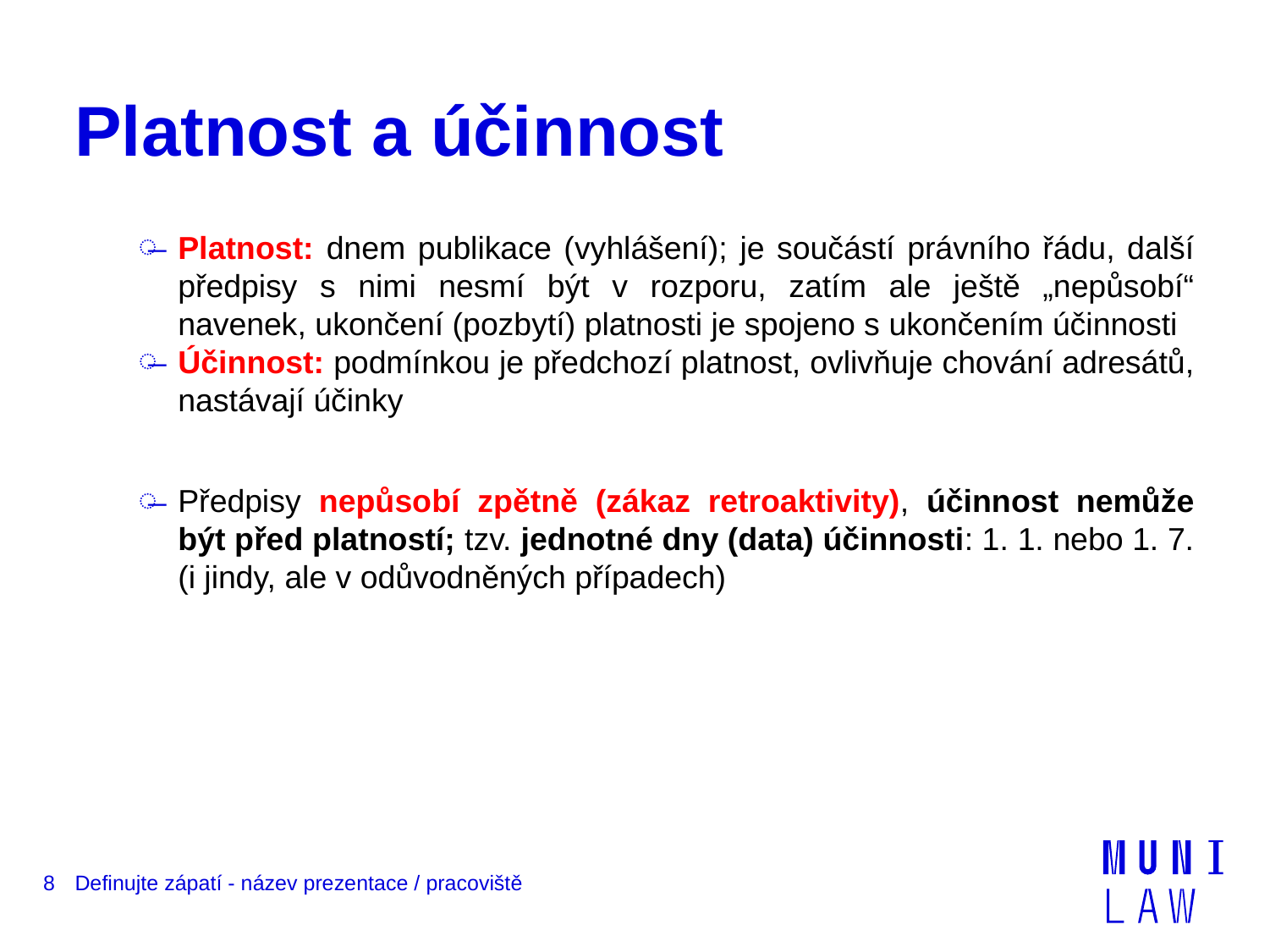

# Platnost a účinnost
Platnost: dnem publikace (vyhlášení); je součástí právního řádu, další předpisy s nimi nesmí být v rozporu, zatím ale ještě „nepůsobí“ navenek, ukončení (pozbytí) platnosti je spojeno s ukončením účinnosti
Účinnost: podmínkou je předchozí platnost, ovlivňuje chování adresátů, nastávají účinky

Předpisy nepůsobí zpětně (zákaz retroaktivity), účinnost nemůže být před platností; tzv. jednotné dny (data) účinnosti: 1. 1. nebo 1. 7. (i jindy, ale v odůvodněných případech)
8
Definujte zápatí - název prezentace / pracoviště